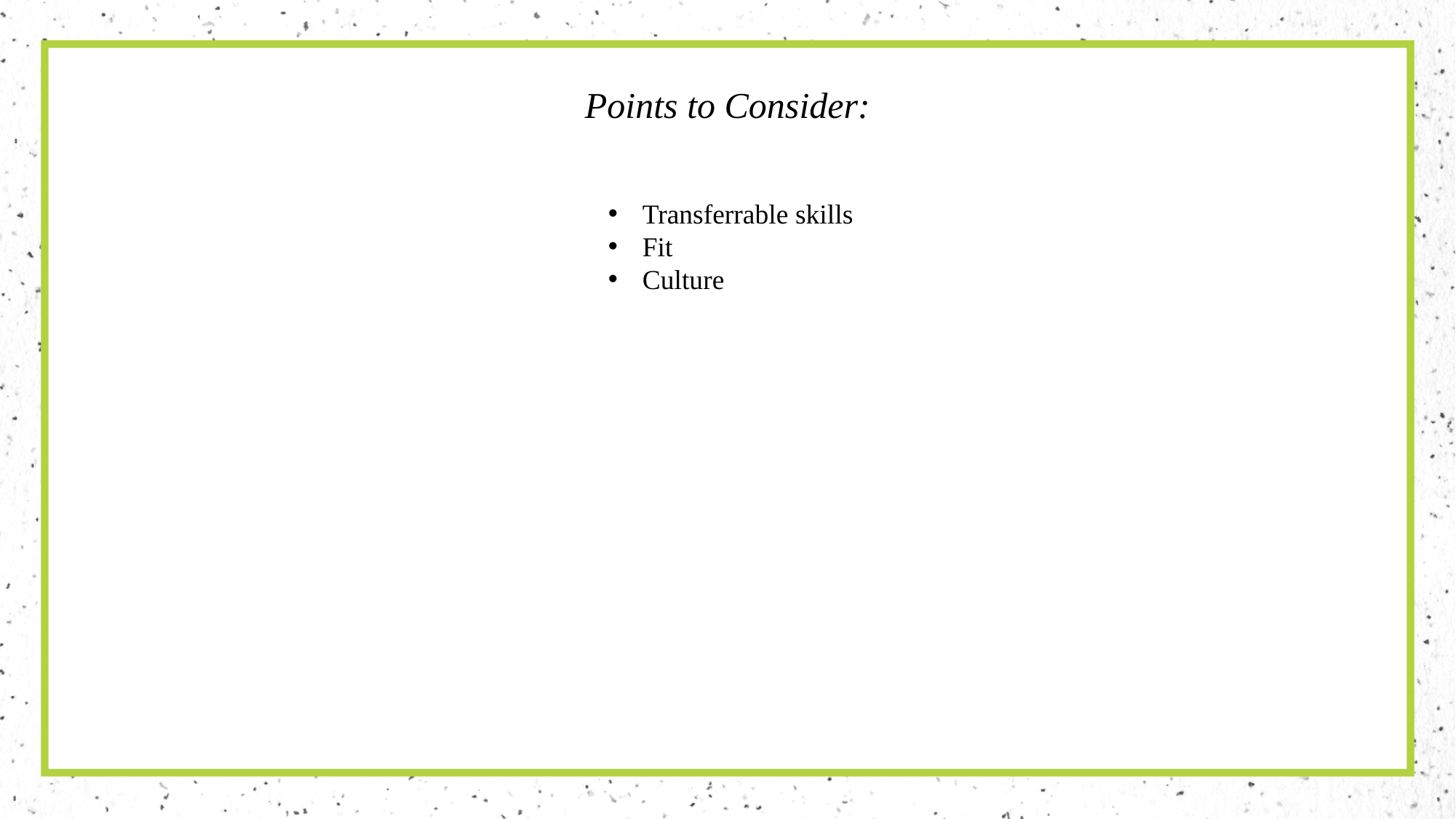

# Points to Consider:
Transferrable skills
Fit
Culture